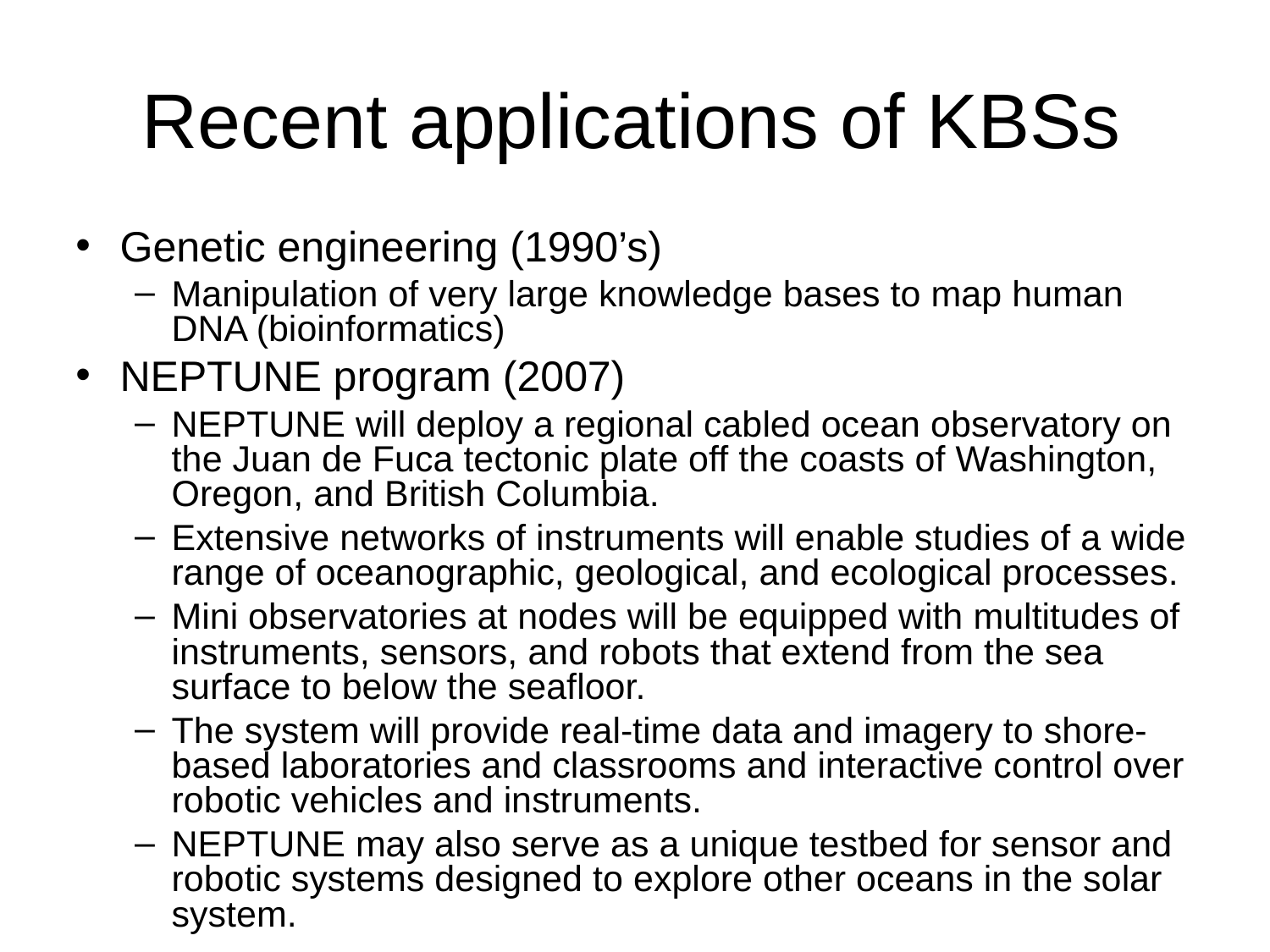

# Recent applications of KBSs
Genetic engineering (1990’s)
Manipulation of very large knowledge bases to map human DNA (bioinformatics)
NEPTUNE program (2007)
NEPTUNE will deploy a regional cabled ocean observatory on the Juan de Fuca tectonic plate off the coasts of Washington, Oregon, and British Columbia.
Extensive networks of instruments will enable studies of a wide range of oceanographic, geological, and ecological processes.
Mini observatories at nodes will be equipped with multitudes of instruments, sensors, and robots that extend from the sea surface to below the seafloor.
The system will provide real-time data and imagery to shore-based laboratories and classrooms and interactive control over robotic vehicles and instruments.
NEPTUNE may also serve as a unique testbed for sensor and robotic systems designed to explore other oceans in the solar system.